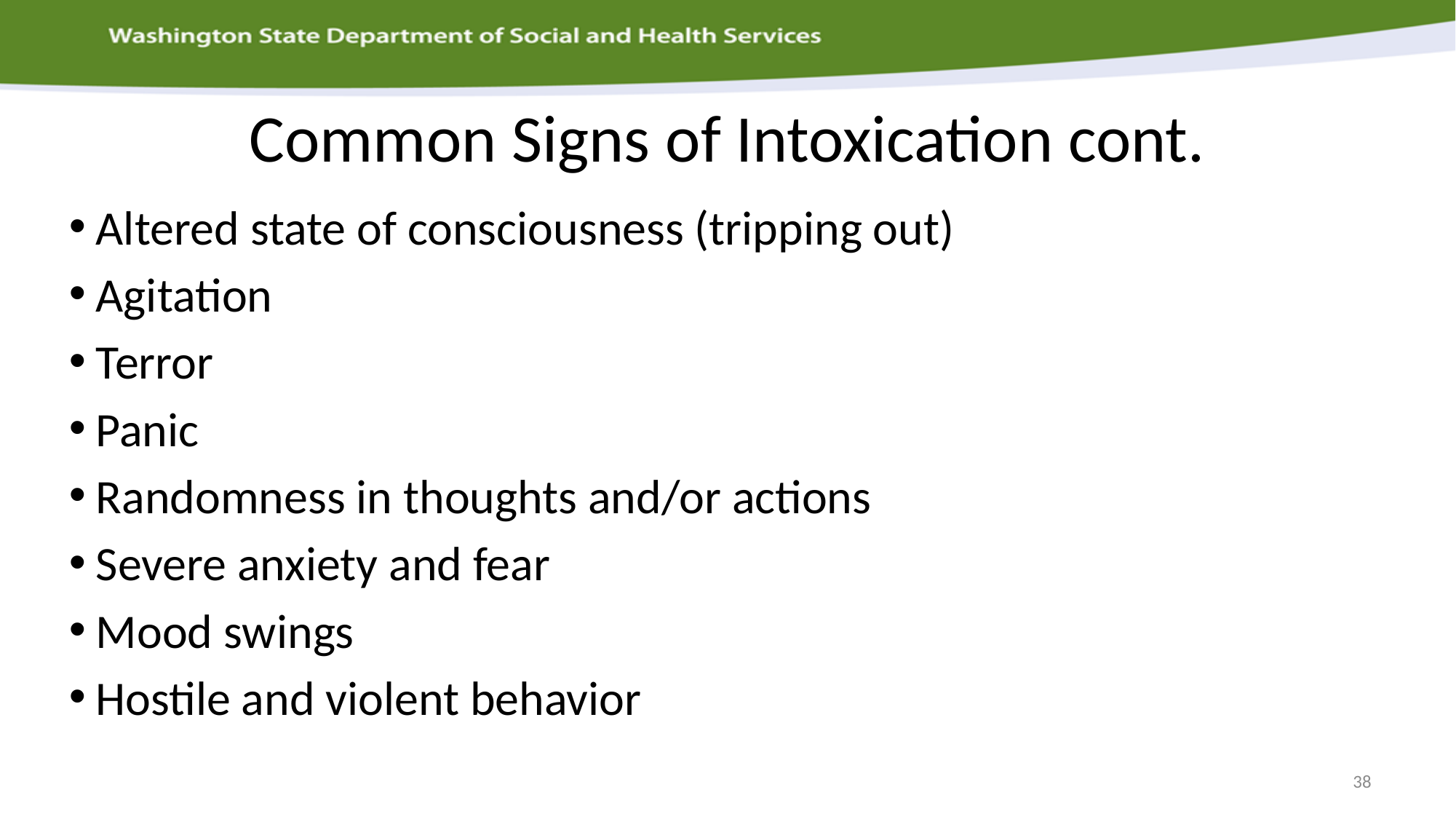

# Common Signs of Intoxication cont.
Altered state of consciousness (tripping out)
Agitation
Terror
Panic
Randomness in thoughts and/or actions
Severe anxiety and fear
Mood swings
Hostile and violent behavior

38